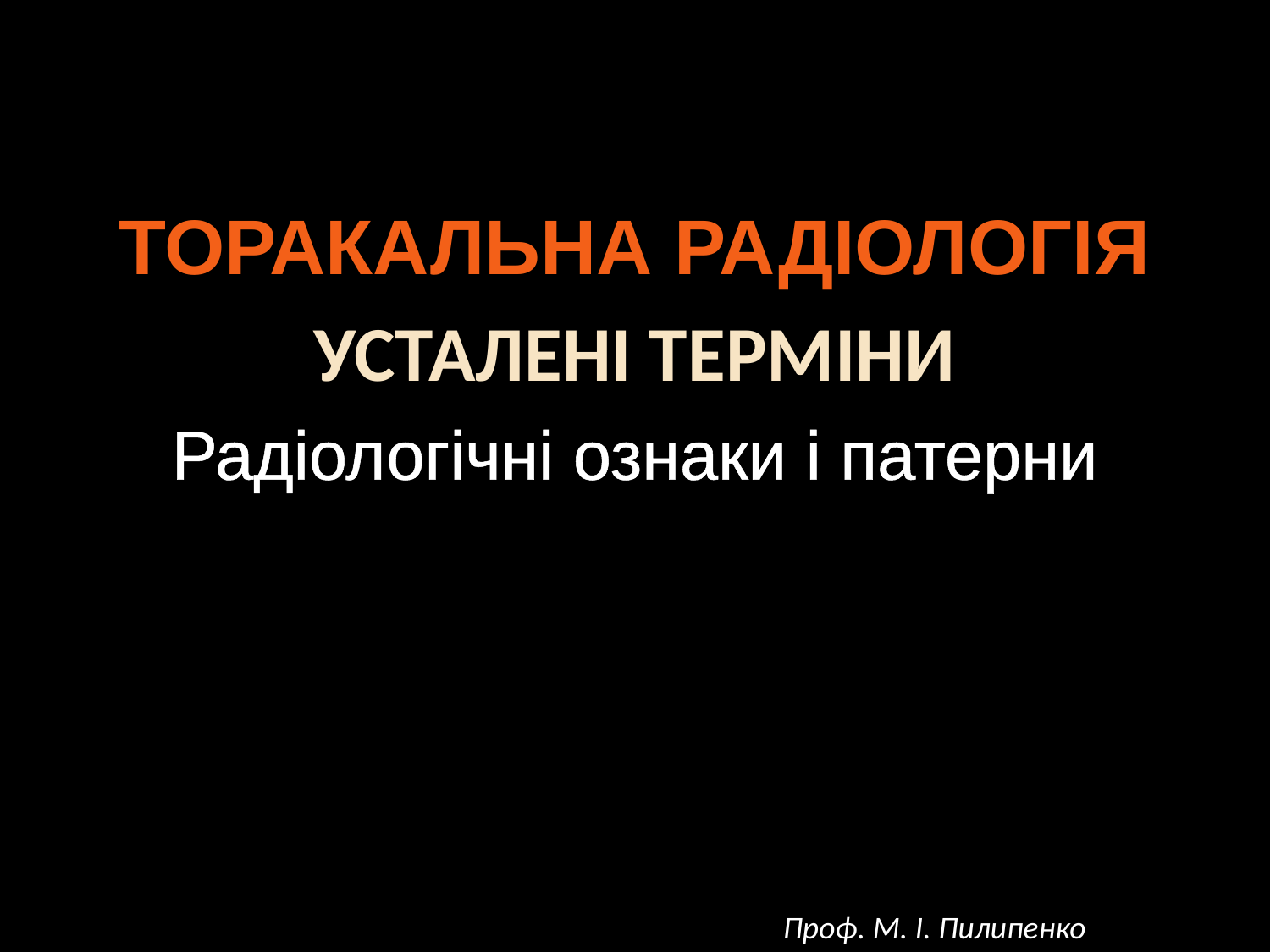

# ТОРАКАЛЬНА РАДІОЛОГІЯ
УСТАЛЕНІ ТЕРМІНИ
Радіологічні ознаки і патерни
Проф. М. І. Пилипенко